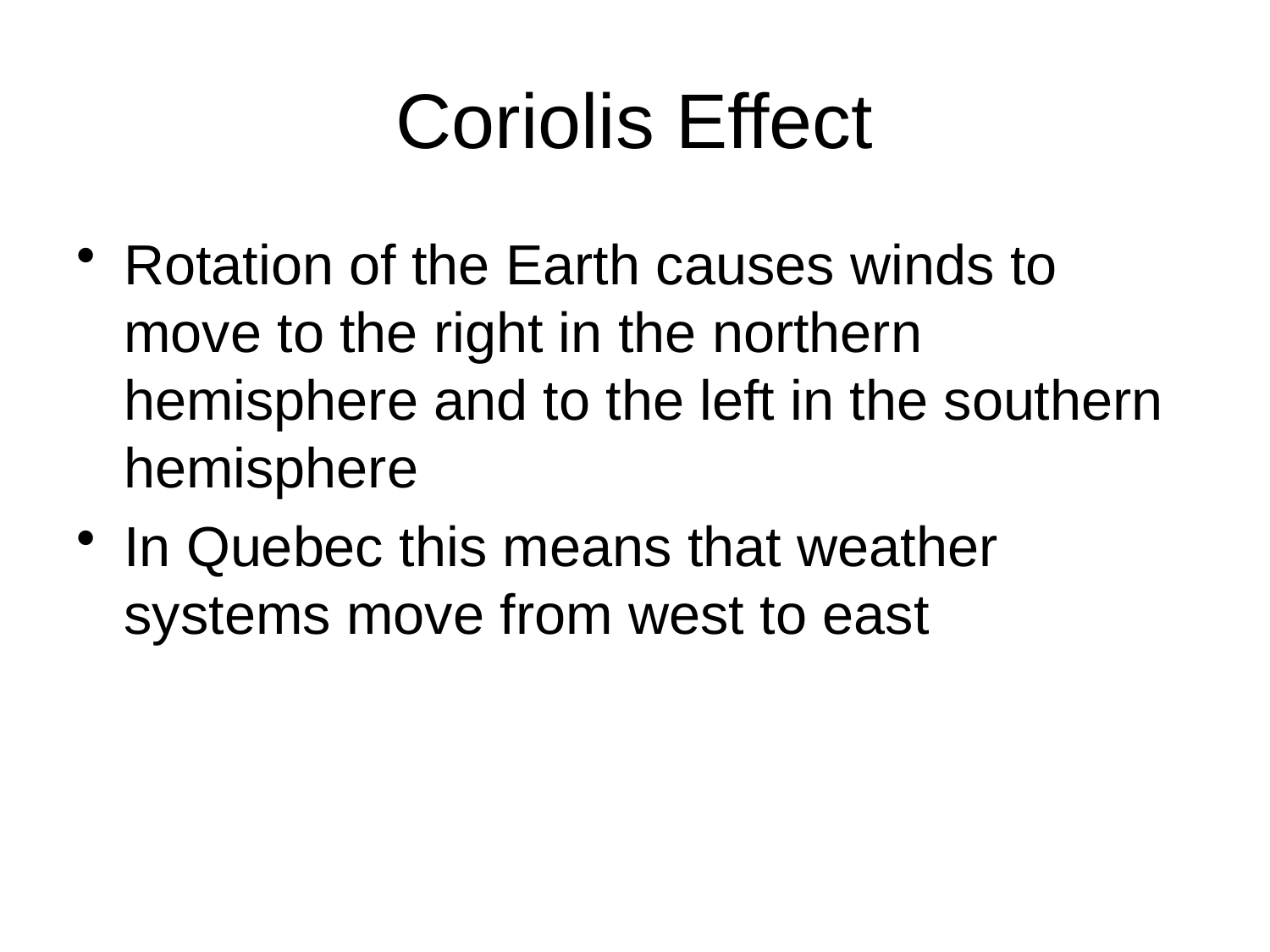

# Coriolis Effect
Rotation of the Earth causes winds to move to the right in the northern hemisphere and to the left in the southern hemisphere
In Quebec this means that weather systems move from west to east